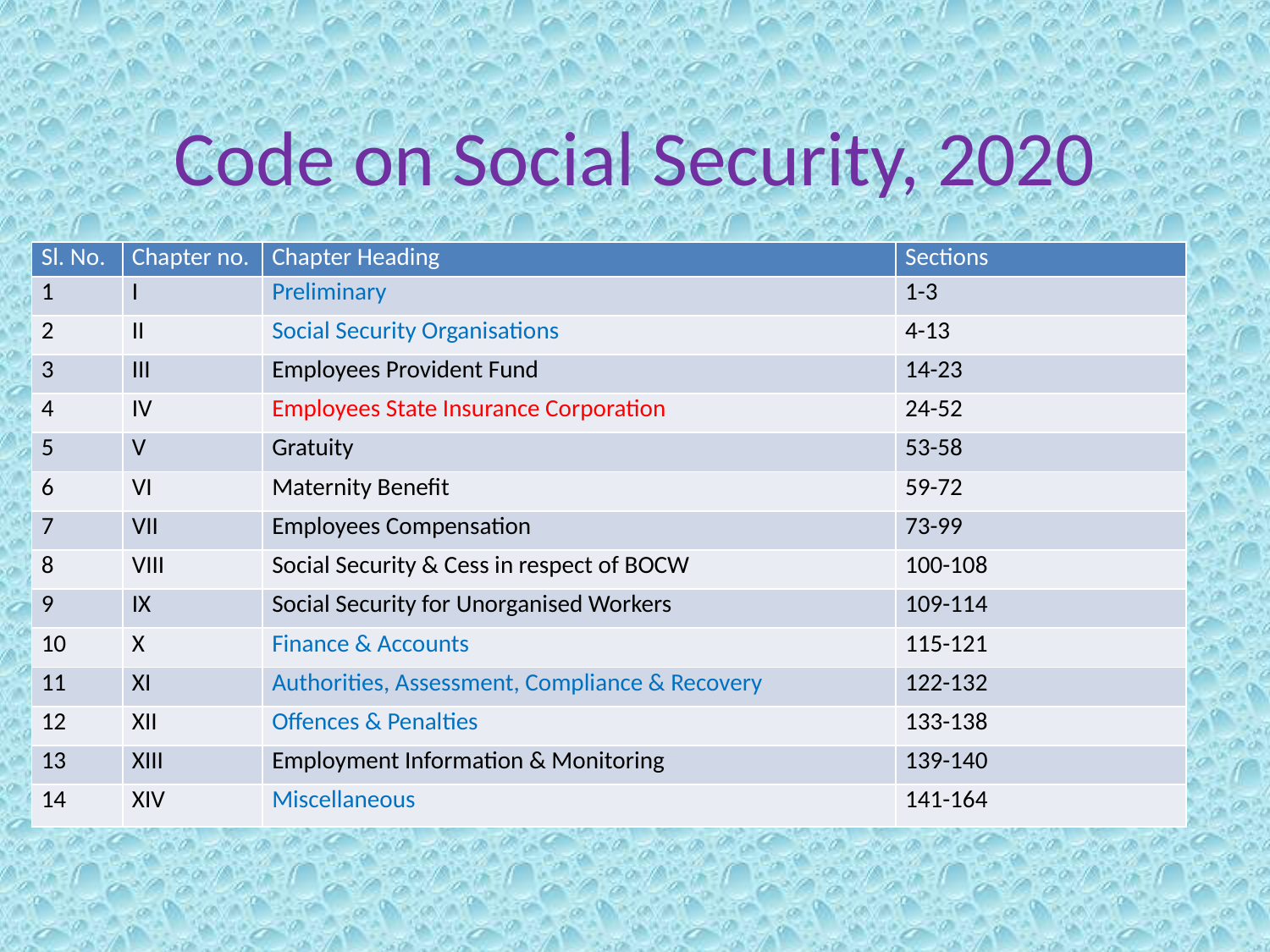

# Code on Social Security, 2020
| Sl. No. | Chapter no. | Chapter Heading | Sections |
| --- | --- | --- | --- |
| 1 | I | Preliminary | 1-3 |
| 2 | II | Social Security Organisations | 4-13 |
| 3 | III | Employees Provident Fund | 14-23 |
| 4 | IV | Employees State Insurance Corporation | 24-52 |
| 5 | V | Gratuity | 53-58 |
| 6 | VI | Maternity Benefit | 59-72 |
| 7 | VII | Employees Compensation | 73-99 |
| 8 | VIII | Social Security & Cess in respect of BOCW | 100-108 |
| 9 | IX | Social Security for Unorganised Workers | 109-114 |
| 10 | X | Finance & Accounts | 115-121 |
| 11 | XI | Authorities, Assessment, Compliance & Recovery | 122-132 |
| 12 | XII | Offences & Penalties | 133-138 |
| 13 | XIII | Employment Information & Monitoring | 139-140 |
| 14 | XIV | Miscellaneous | 141-164 |